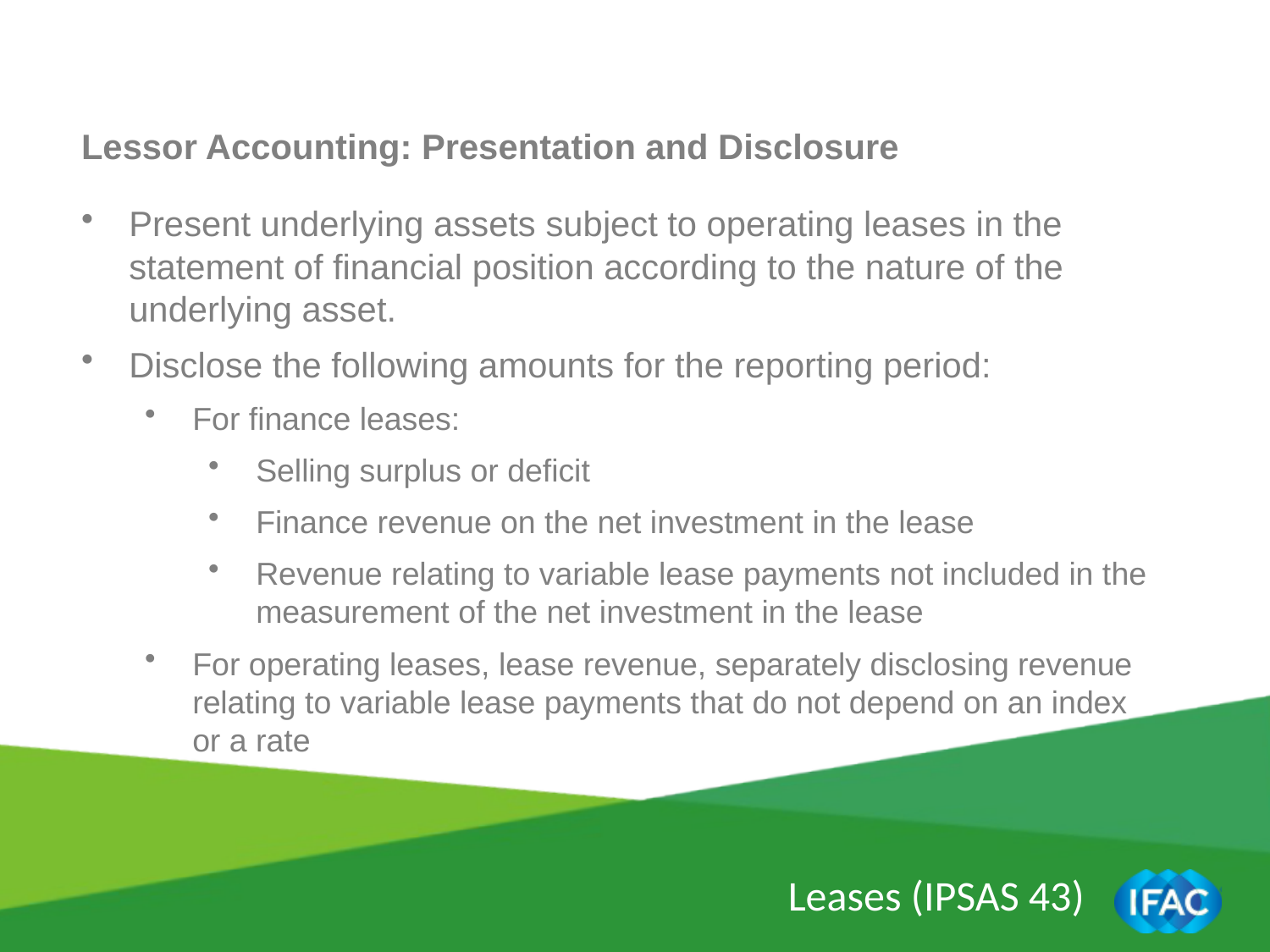

Lessor Accounting: Presentation and Disclosure

Present underlying assets subject to operating leases in the statement of financial position according to the nature of the underlying asset.
Disclose the following amounts for the reporting period:
For finance leases:
Selling surplus or deficit
Finance revenue on the net investment in the lease
Revenue relating to variable lease payments not included in the measurement of the net investment in the lease
For operating leases, lease revenue, separately disclosing revenue relating to variable lease payments that do not depend on an index
or a rate
Leases (IPSAS 43)